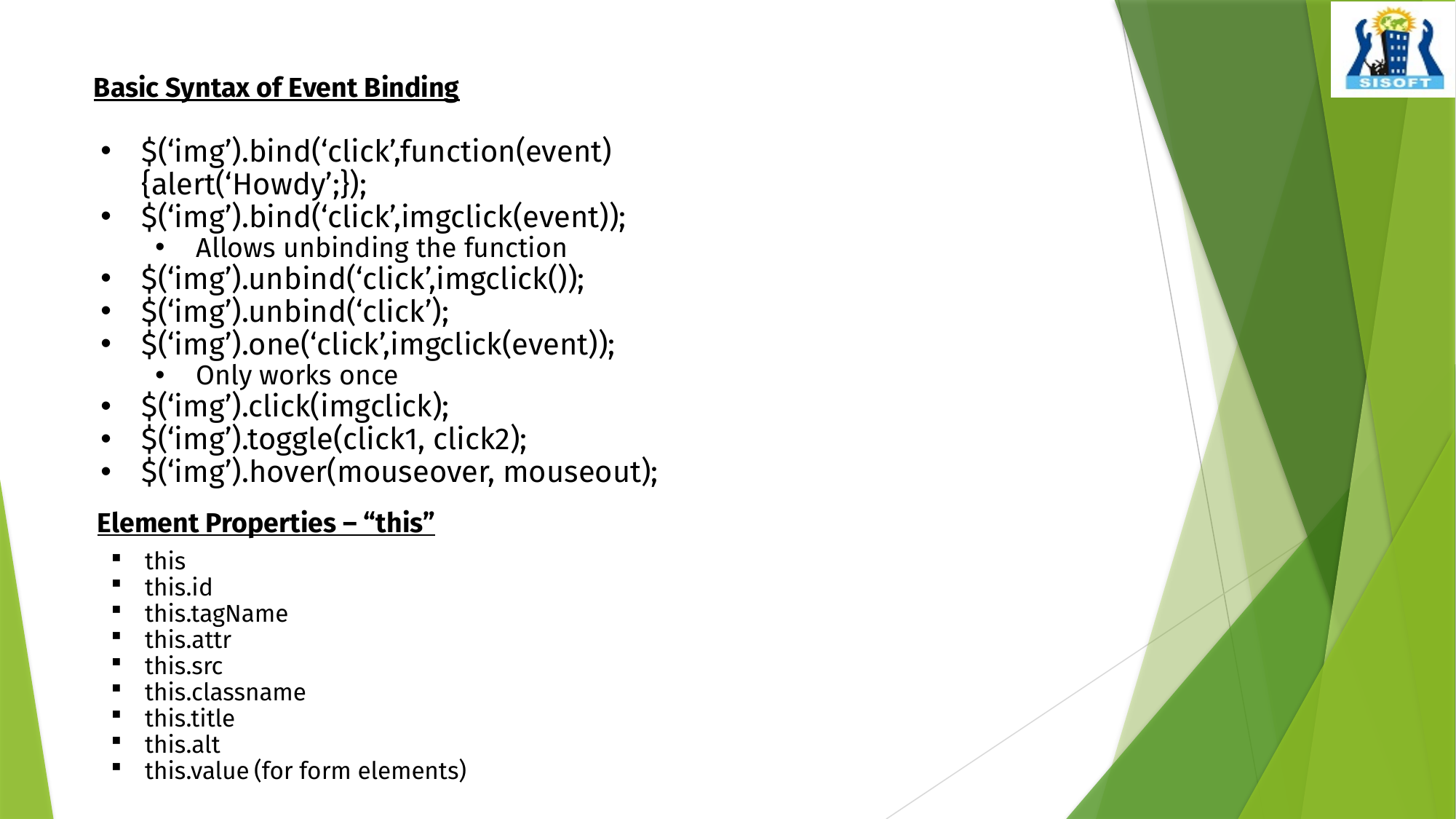

Basic Syntax of Event Binding
$(‘img’).bind(‘click’,function(event){alert(‘Howdy’;});
$(‘img’).bind(‘click’,imgclick(event));
Allows unbinding the function
$(‘img’).unbind(‘click’,imgclick());
$(‘img’).unbind(‘click’);
$(‘img’).one(‘click’,imgclick(event));
Only works once
$(‘img’).click(imgclick);
$(‘img’).toggle(click1, click2);
$(‘img’).hover(mouseover, mouseout);
Element Properties – “this”
this
this.id
this.tagName
this.attr
this.src
this.classname
this.title
this.alt
this.value	(for form elements)